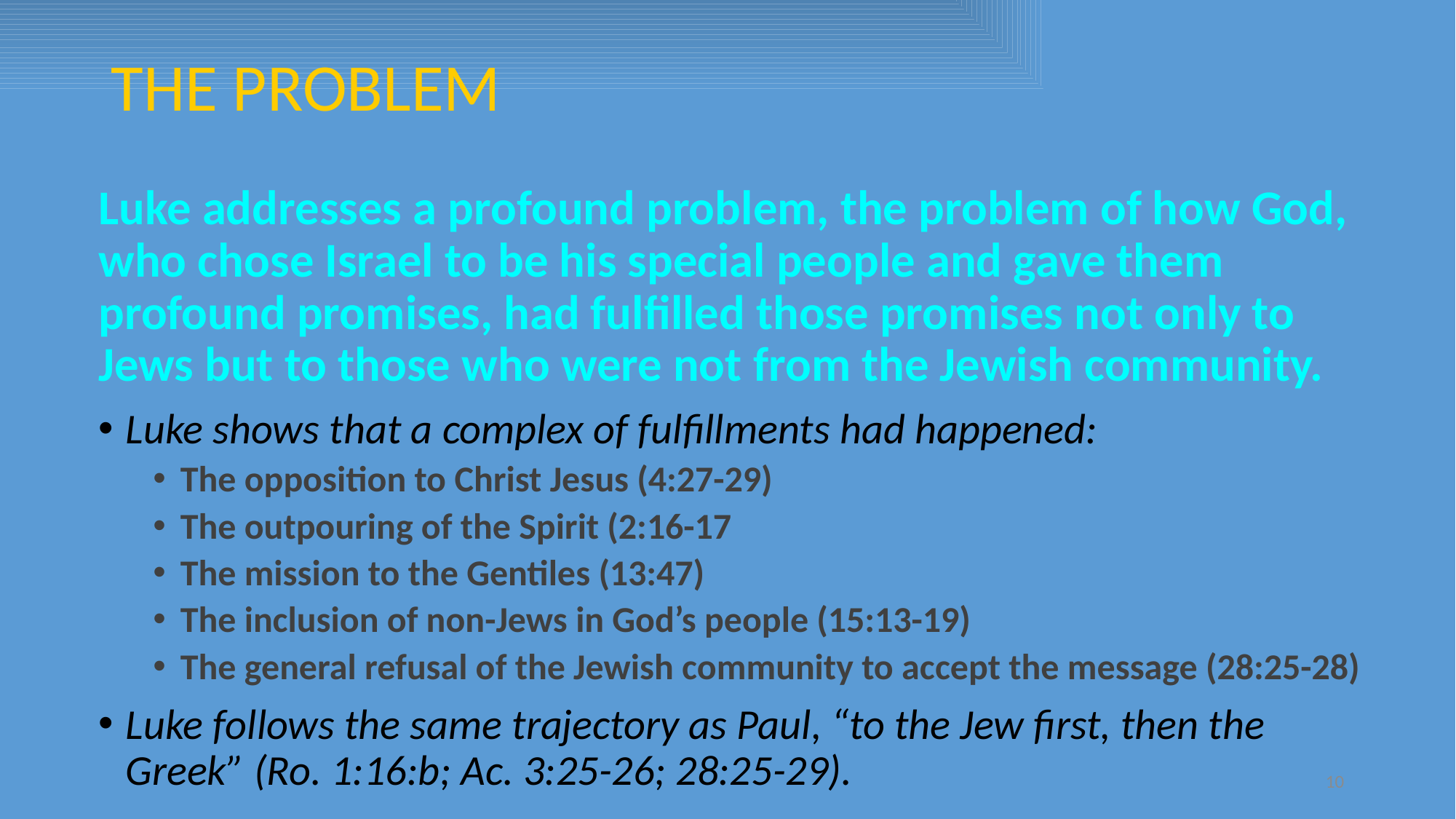

# THE PROBLEM
Luke addresses a profound problem, the problem of how God, who chose Israel to be his special people and gave them profound promises, had fulfilled those promises not only to Jews but to those who were not from the Jewish community.
Luke shows that a complex of fulfillments had happened:
The opposition to Christ Jesus (4:27-29)
The outpouring of the Spirit (2:16-17
The mission to the Gentiles (13:47)
The inclusion of non-Jews in God’s people (15:13-19)
The general refusal of the Jewish community to accept the message (28:25-28)
Luke follows the same trajectory as Paul, “to the Jew first, then the Greek” (Ro. 1:16:b; Ac. 3:25-26; 28:25-29).
10